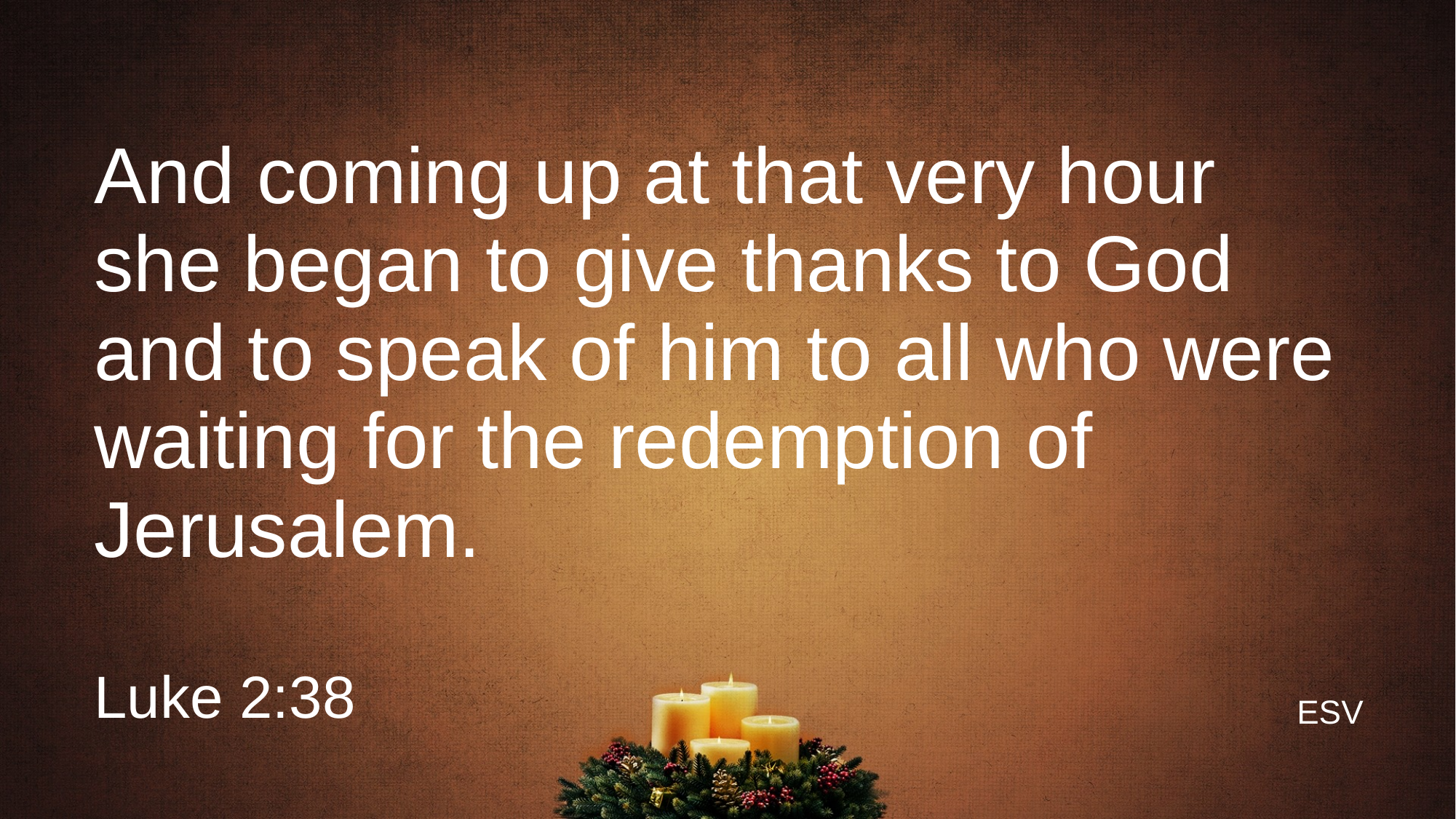

# And coming up at that very hour she began to give thanks to God and to speak of him to all who were waiting for the redemption of Jerusalem.
Luke 2:38
ESV